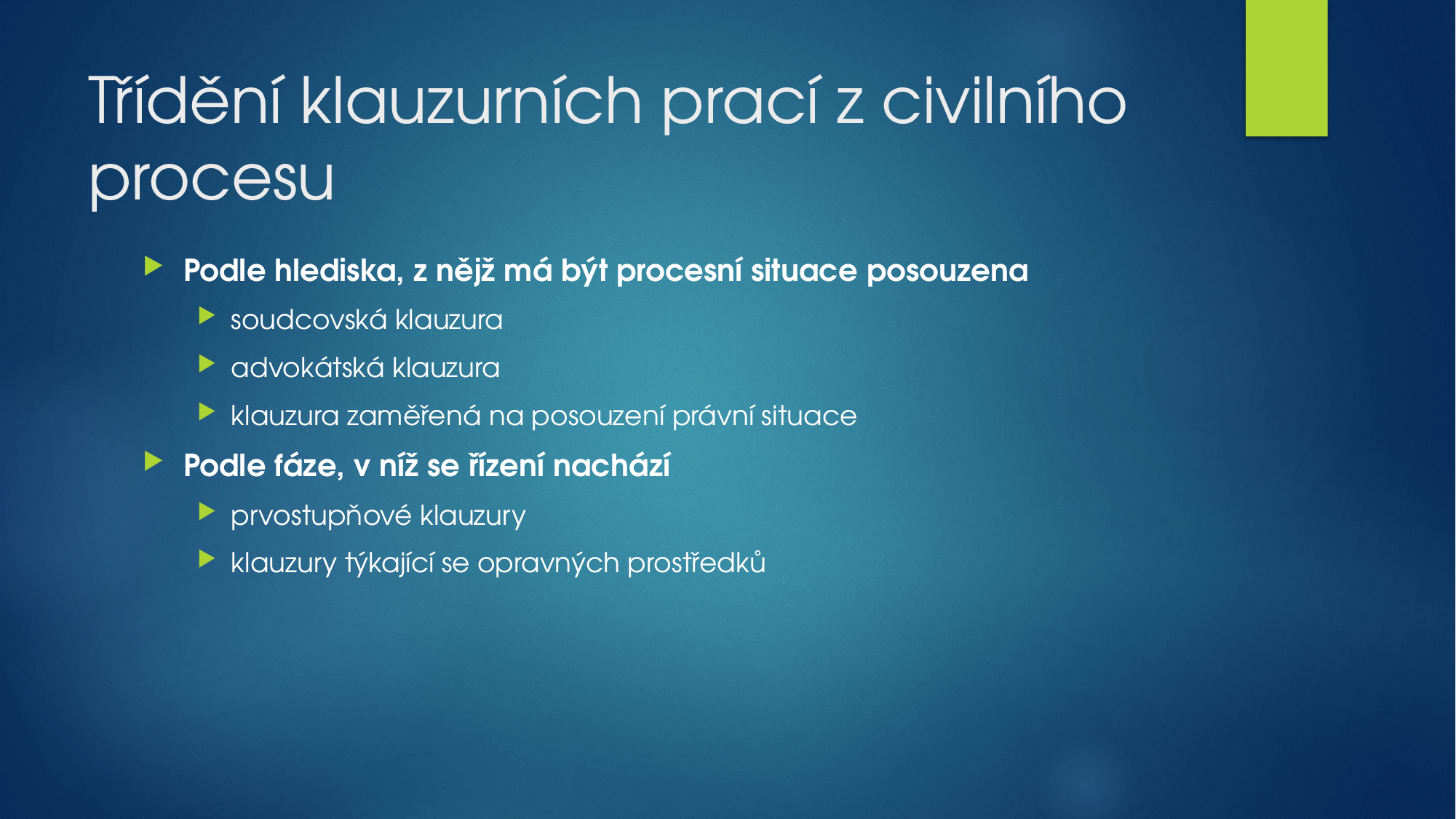

# Třídění klauzurních prací z civilního procesu
Podle hlediska, z nějž má být procesní situace posouzena
soudcovská klauzura
advokátská klauzura
klauzura zaměřená na posouzení právní situace
Podle fáze, v níž se řízení nachází
prvostupňové klauzury
klauzury týkající se opravných prostředků